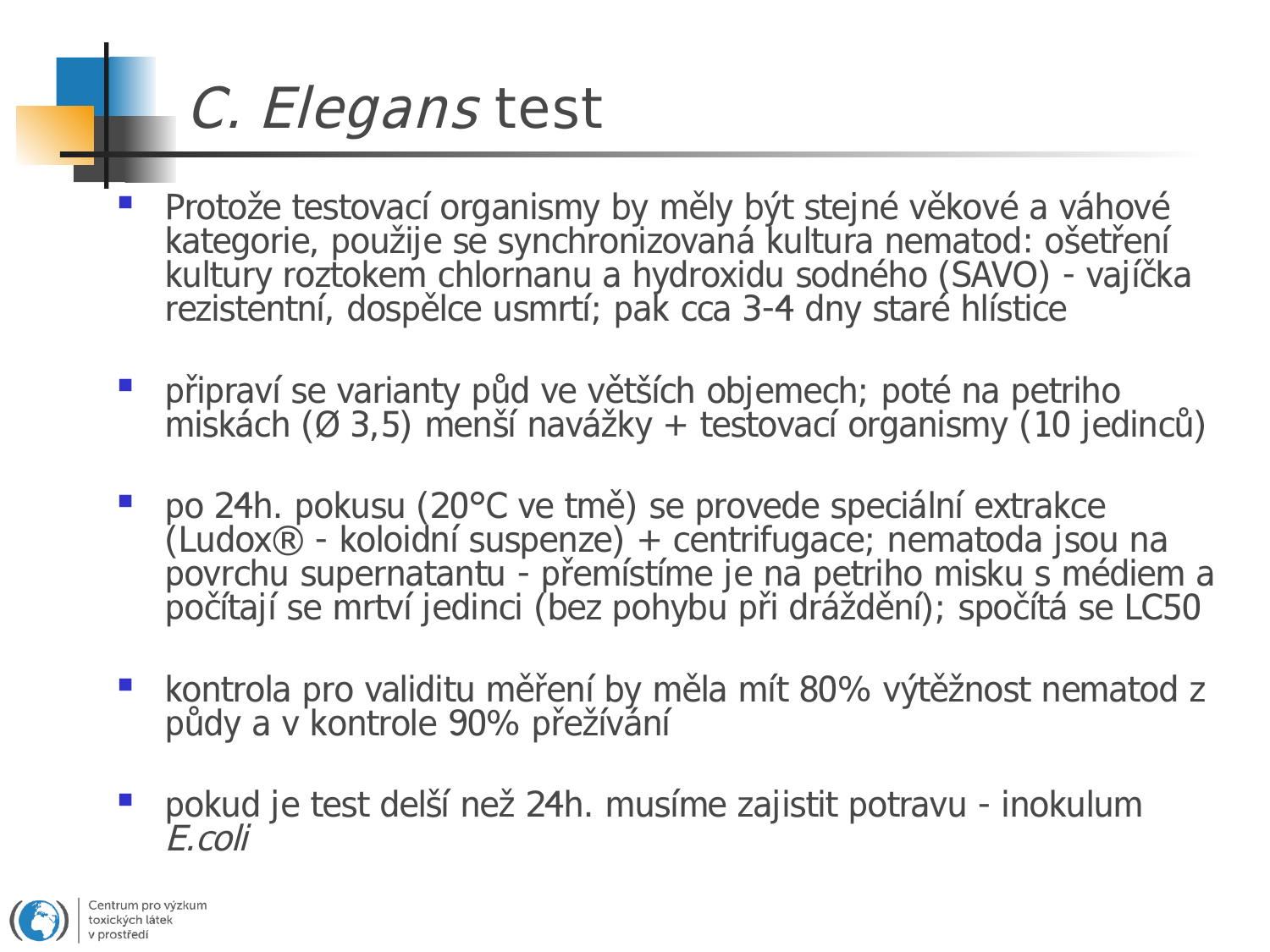

# C. Elegans test
Protože testovací organismy by měly být stejné věkové a váhové kategorie, použije se synchronizovaná kultura nematod: ošetření kultury roztokem chlornanu a hydroxidu sodného (SAVO) - vajíčka rezistentní, dospělce usmrtí; pak cca 3-4 dny staré hlístice

připraví se varianty půd ve větších objemech; poté na petriho miskách (Ø 3,5) menší navážky + testovací organismy (10 jedinců)

po 24h. pokusu (20°C ve tmě) se provede speciální extrakce (Ludox® - koloidní suspenze) + centrifugace; nematoda jsou na povrchu supernatantu - přemístíme je na petriho misku s médiem a počítají se mrtví jedinci (bez pohybu při dráždění); spočítá se LC50

kontrola pro validitu měření by měla mít 80% výtěžnost nematod z půdy a v kontrole 90% přežívání

pokud je test delší než 24h. musíme zajistit potravu - inokulum E.coli